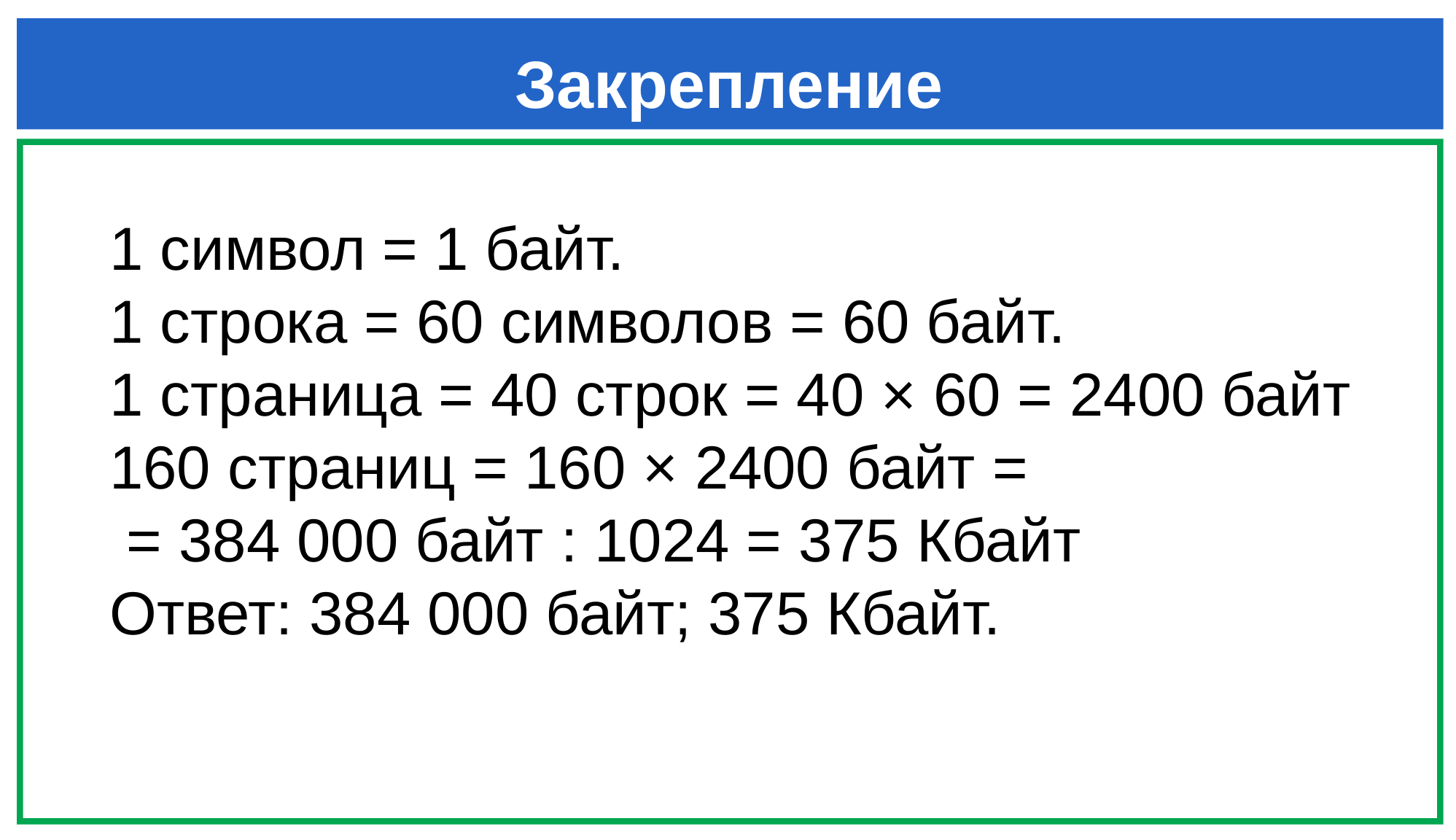

Закрепление
1 символ = 1 байт.
1 строка = 60 символов = 60 байт.
1 страница = 40 строк = 40 × 60 = 2400 байт
160 страниц = 160 × 2400 байт =
 = 384 000 байт : 1024 = 375 Кбайт
Ответ: 384 000 байт; 375 Кбайт.